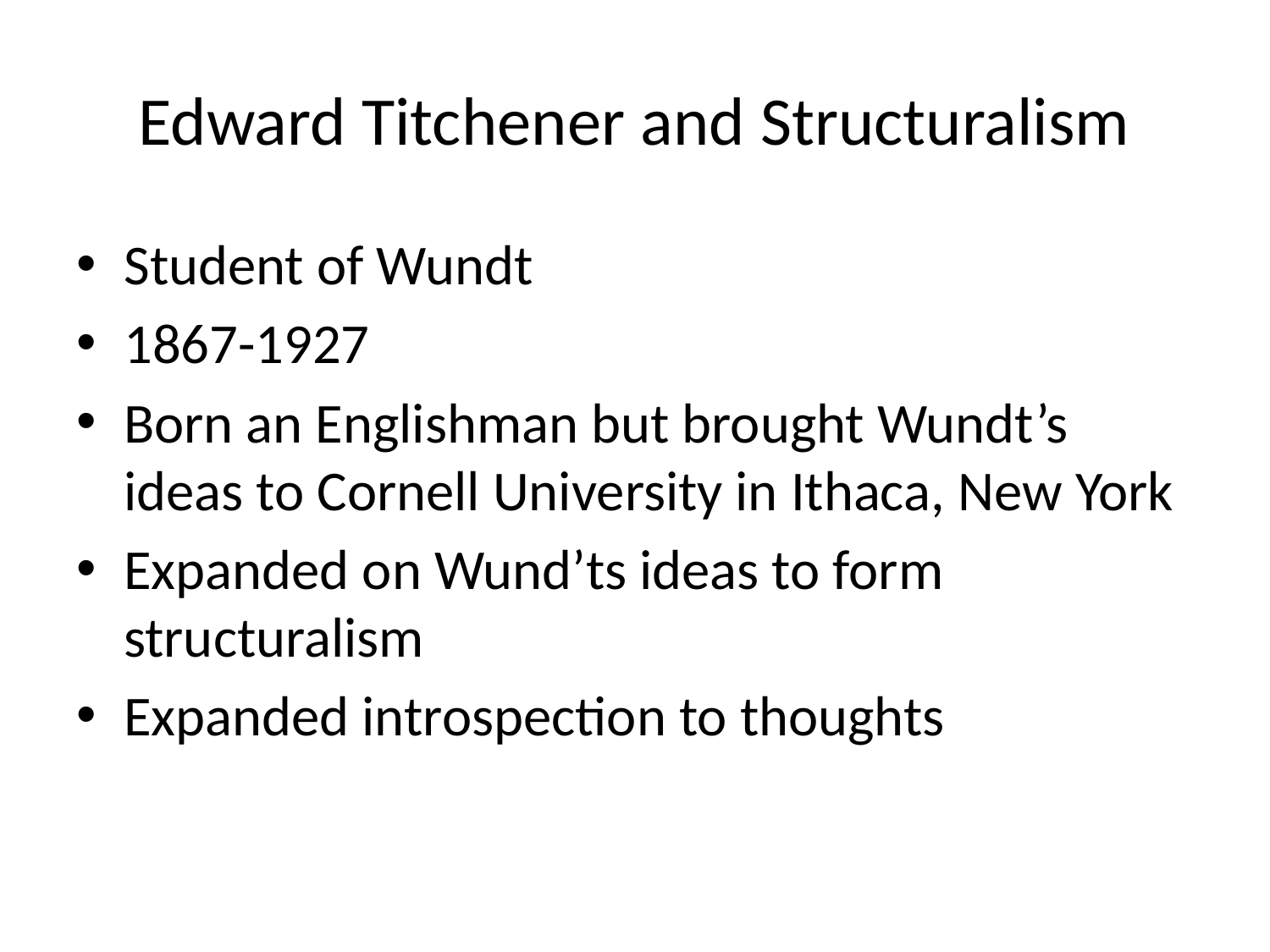

# Edward Titchener and Structuralism
Student of Wundt
1867-1927
Born an Englishman but brought Wundt’s ideas to Cornell University in Ithaca, New York
Expanded on Wund’ts ideas to form structuralism
Expanded introspection to thoughts